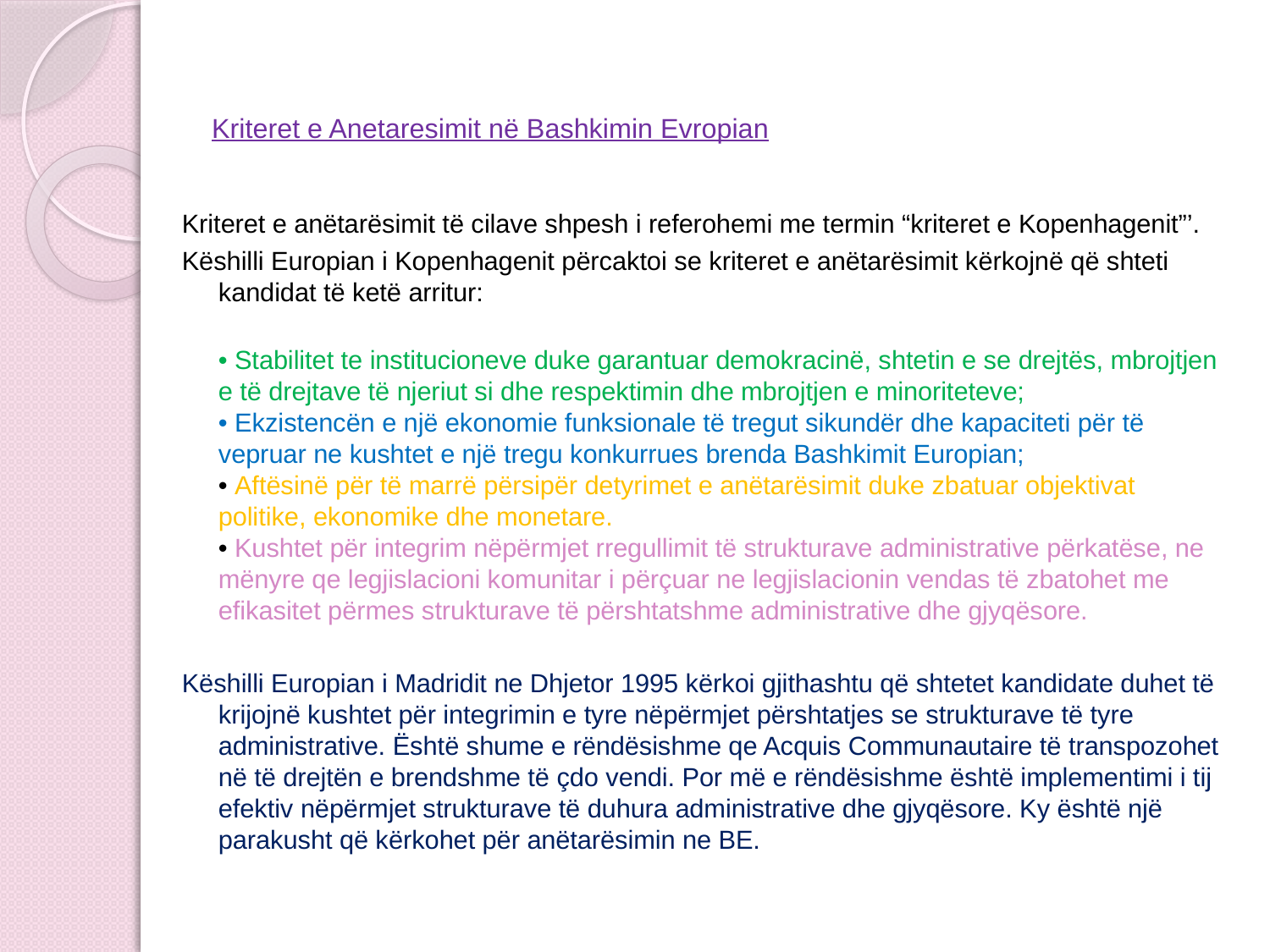

# Kriteret e Anetaresimit në Bashkimin Evropian
Kriteret e anëtarësimit të cilave shpesh i referohemi me termin “kriteret e Kopenhagenit”’.
Këshilli Europian i Kopenhagenit përcaktoi se kriteret e anëtarësimit kërkojnë që shteti kandidat të ketë arritur:
• Stabilitet te institucioneve duke garantuar demokracinë, shtetin e se drejtës, mbrojtjen e të drejtave të njeriut si dhe respektimin dhe mbrojtjen e minoriteteve;
• Ekzistencën e një ekonomie funksionale të tregut sikundër dhe kapaciteti për të vepruar ne kushtet e një tregu konkurrues brenda Bashkimit Europian; 
• Aftësinë për të marrë përsipër detyrimet e anëtarësimit duke zbatuar objektivat politike, ekonomike dhe monetare. 
• Kushtet për integrim nëpërmjet rregullimit të strukturave administrative përkatëse, ne mënyre qe legjislacioni komunitar i përçuar ne legjislacionin vendas të zbatohet me efikasitet përmes strukturave të përshtatshme administrative dhe gjyqësore.

Këshilli Europian i Madridit ne Dhjetor 1995 kërkoi gjithashtu që shtetet kandidate duhet të krijojnë kushtet për integrimin e tyre nëpërmjet përshtatjes se strukturave të tyre administrative. Është shume e rëndësishme qe Acquis Communautaire të transpozohet në të drejtën e brendshme të çdo vendi. Por më e rëndësishme është implementimi i tij efektiv nëpërmjet strukturave të duhura administrative dhe gjyqësore. Ky është një parakusht që kërkohet për anëtarësimin ne BE.